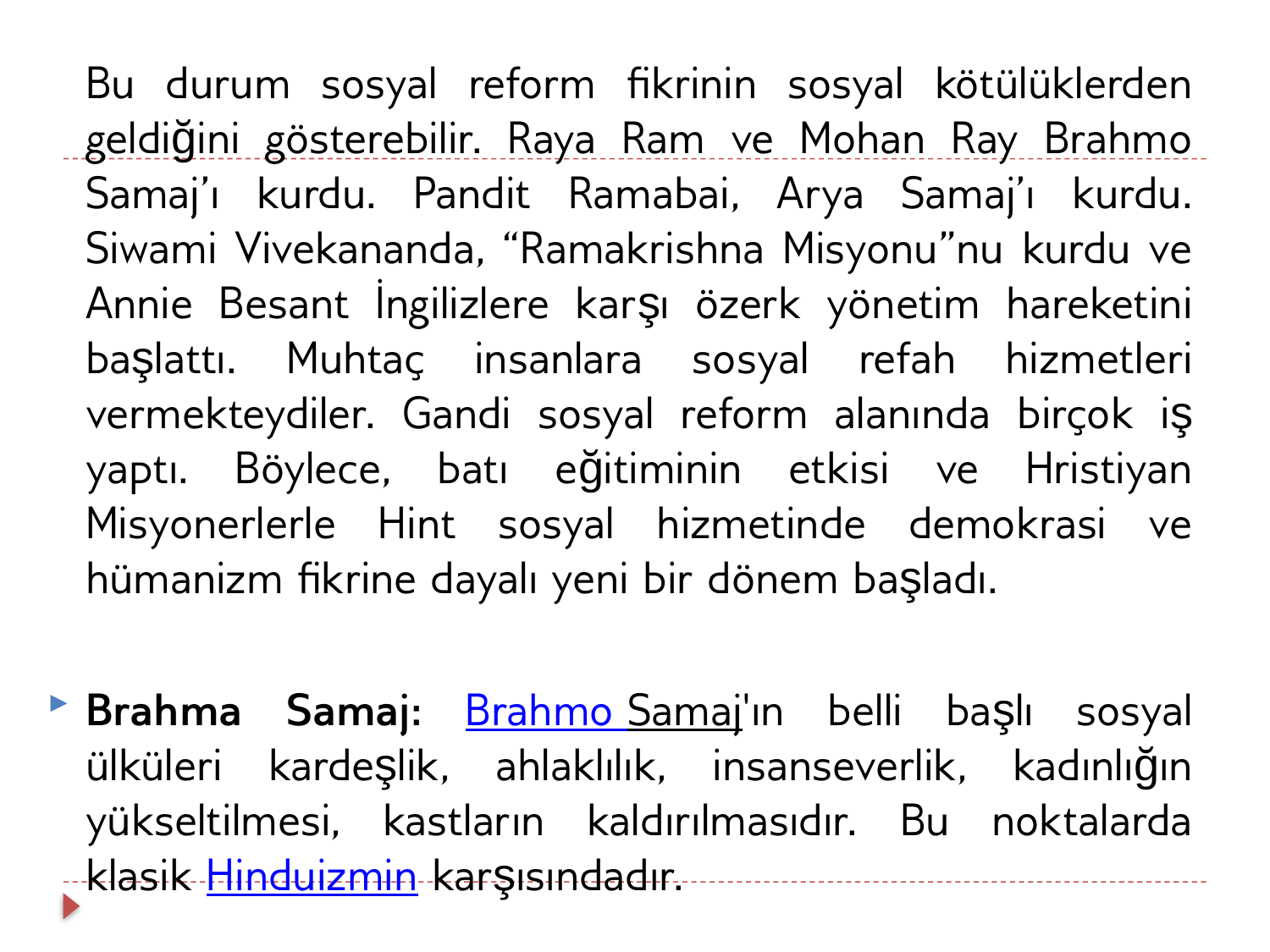

Bu durum sosyal reform fikrinin sosyal kötülüklerden geldiğini gösterebilir. Raya Ram ve Mohan Ray Brahmo Samaj’ı kurdu. Pandit Ramabai, Arya Samaj’ı kurdu. Siwami Vivekananda, “Ramakrishna Misyonu”nu kurdu ve Annie Besant İngilizlere karşı özerk yönetim hareketini başlattı. Muhtaç insanlara sosyal refah hizmetleri vermekteydiler. Gandi sosyal reform alanında birçok iş yaptı. Böylece, batı eğitiminin etkisi ve Hristiyan Misyonerlerle Hint sosyal hizmetinde demokrasi ve hümanizm fikrine dayalı yeni bir dönem başladı.

Brahma Samaj: Brahmo Samaj'ın belli başlı sosyal ülküleri kardeşlik, ahlaklılık, insanseverlik, kadınlığın yükseltilmesi, kastların kaldırılmasıdır. Bu noktalarda klasik Hinduizmin karşısındadır.